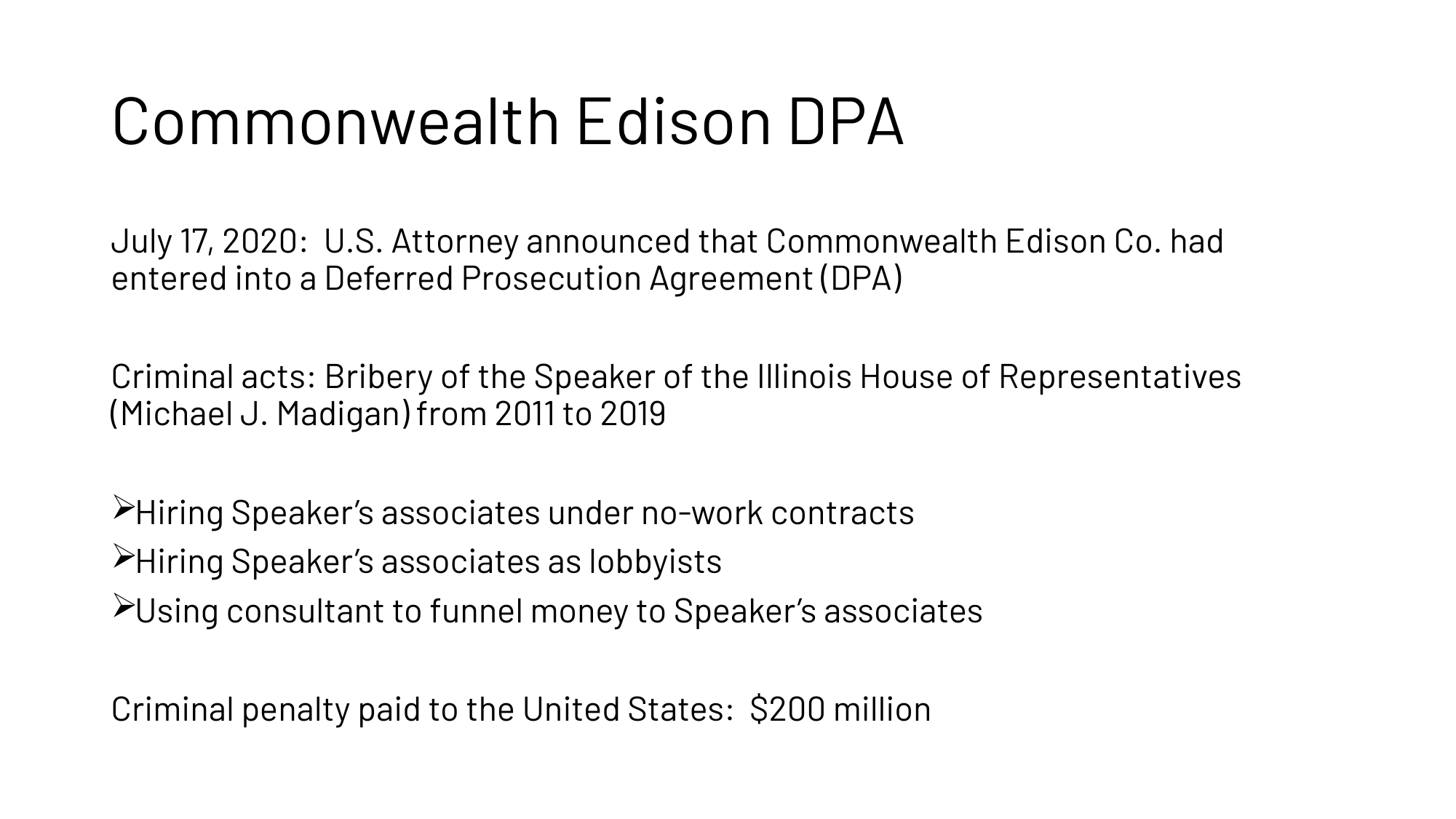

# Commonwealth Edison DPA
July 17, 2020:  U.S. Attorney announced that Commonwealth Edison Co. had entered into a Deferred Prosecution Agreement (DPA)

Criminal acts: Bribery of the Speaker of the Illinois House of Representatives (Michael J. Madigan) from 2011 to 2019

Hiring Speaker’s associates under no-work contracts
Hiring Speaker’s associates as lobbyists
Using consultant to funnel money to Speaker’s associates

Criminal penalty paid to the United States:  $200 million